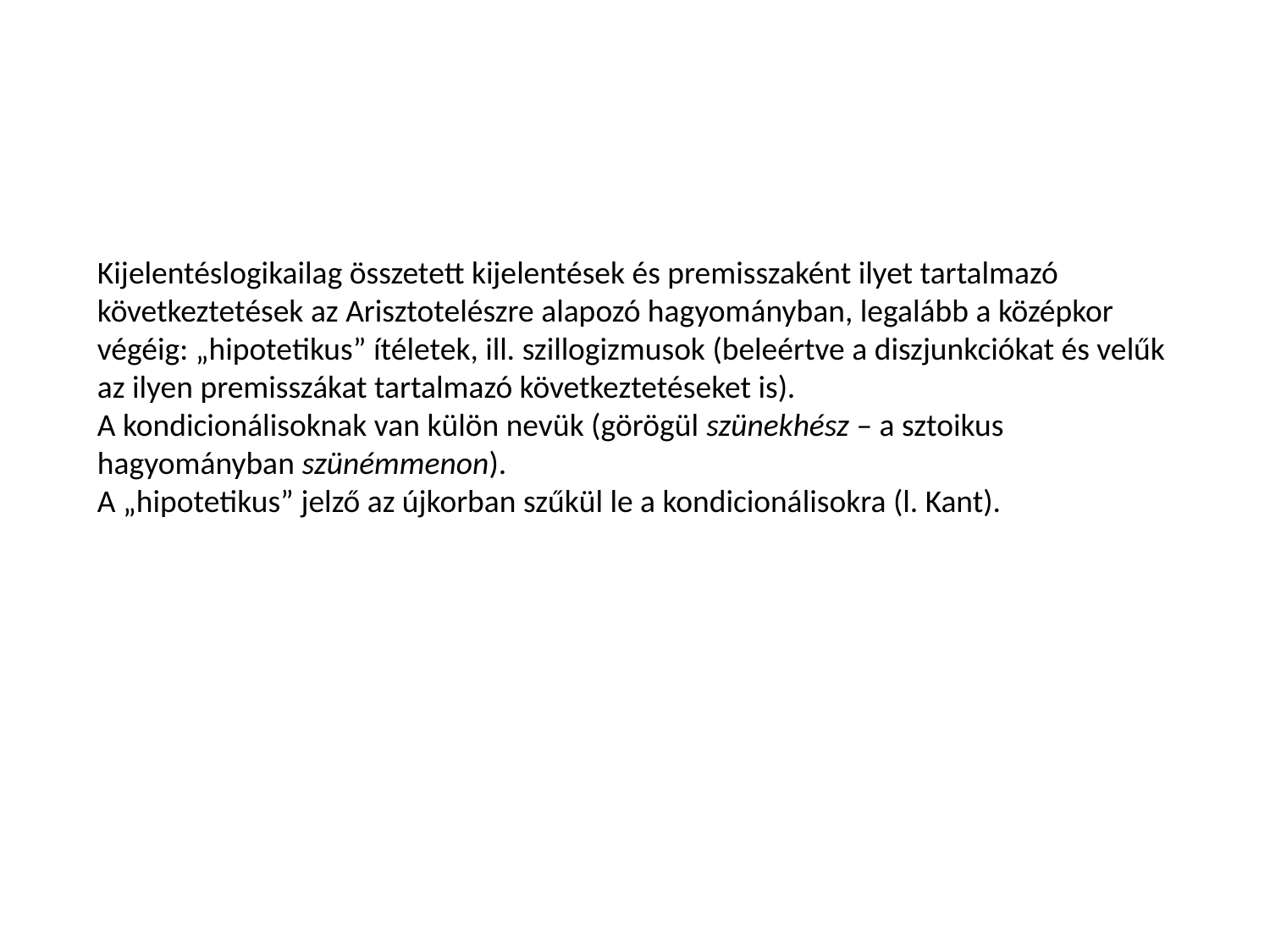

Kijelentéslogikailag összetett kijelentések és premisszaként ilyet tartalmazó következtetések az Arisztotelészre alapozó hagyományban, legalább a középkor végéig: „hipotetikus” ítéletek, ill. szillogizmusok (beleértve a diszjunkciókat és velűk az ilyen premisszákat tartalmazó következtetéseket is).
A kondicionálisoknak van külön nevük (görögül szünekhész – a sztoikus hagyományban szünémmenon).
A „hipotetikus” jelző az újkorban szűkül le a kondicionálisokra (l. Kant).